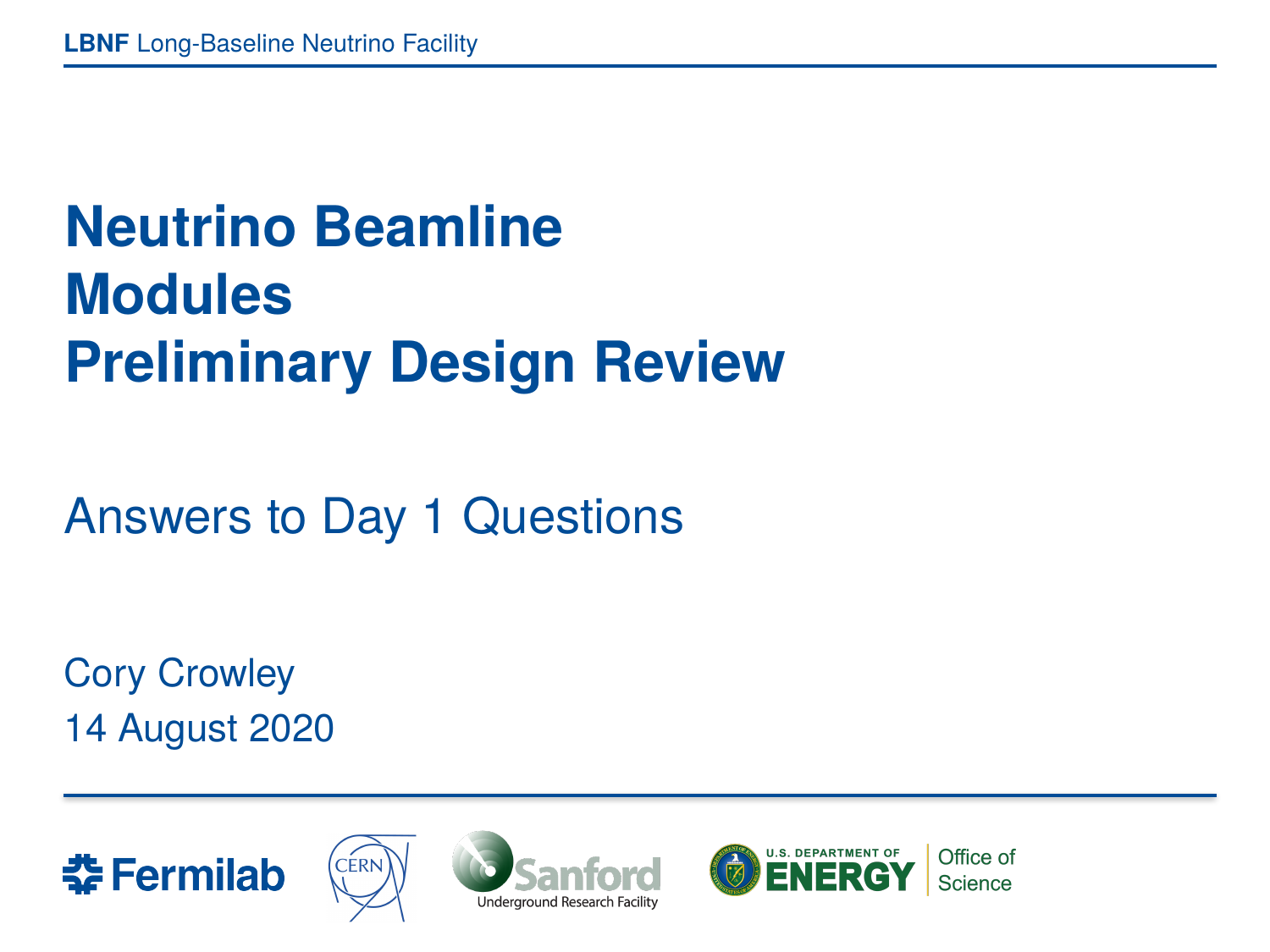

# Neutrino Beamline Modules Preliminary Design Review
Answers to Day 1 Questions
Cory Crowley
14 August 2020